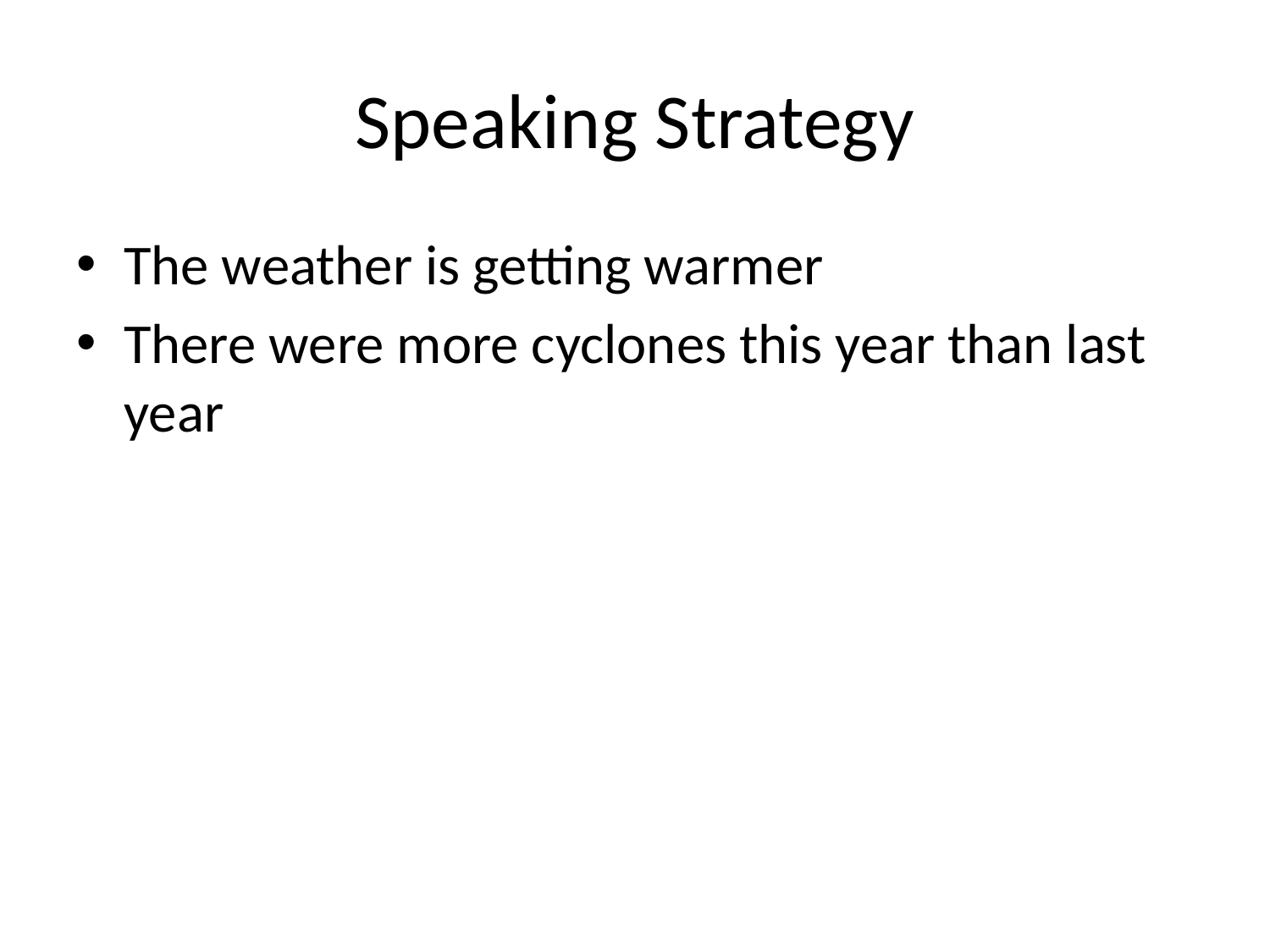

# Speaking Strategy
The weather is getting warmer
There were more cyclones this year than last year